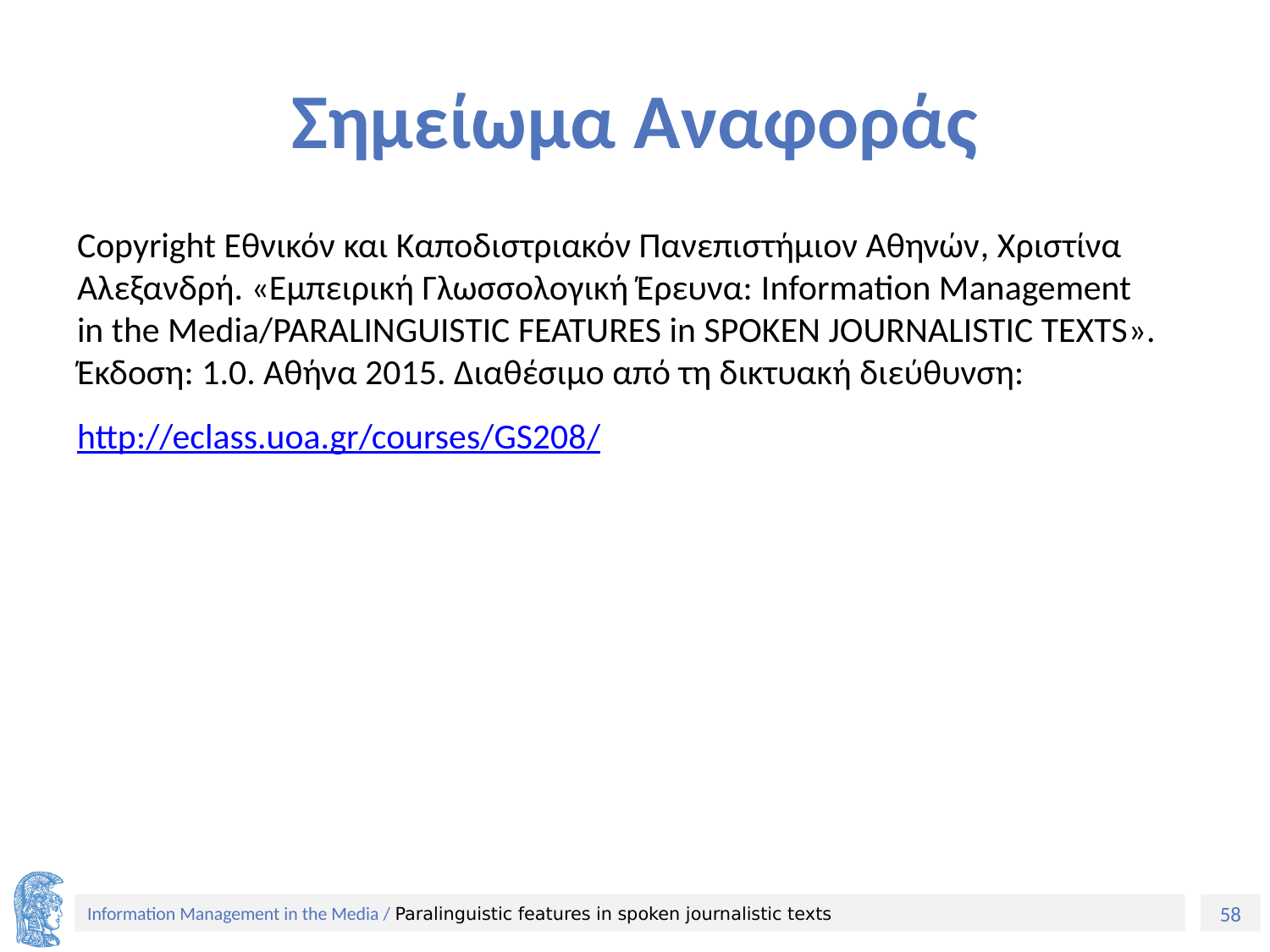

# Σημείωμα Αναφοράς
Copyright Εθνικόν και Καποδιστριακόν Πανεπιστήμιον Αθηνών, Χριστίνα Αλεξανδρή. «Εμπειρική Γλωσσολογική Έρευνα: Information Management
in the Media/PARALINGUISTIC FEATURES in SPOKEN JOURNALISTIC TEXTS». Έκδοση: 1.0. Αθήνα 2015. Διαθέσιμο από τη δικτυακή διεύθυνση:
http://eclass.uoa.gr/courses/GS208/